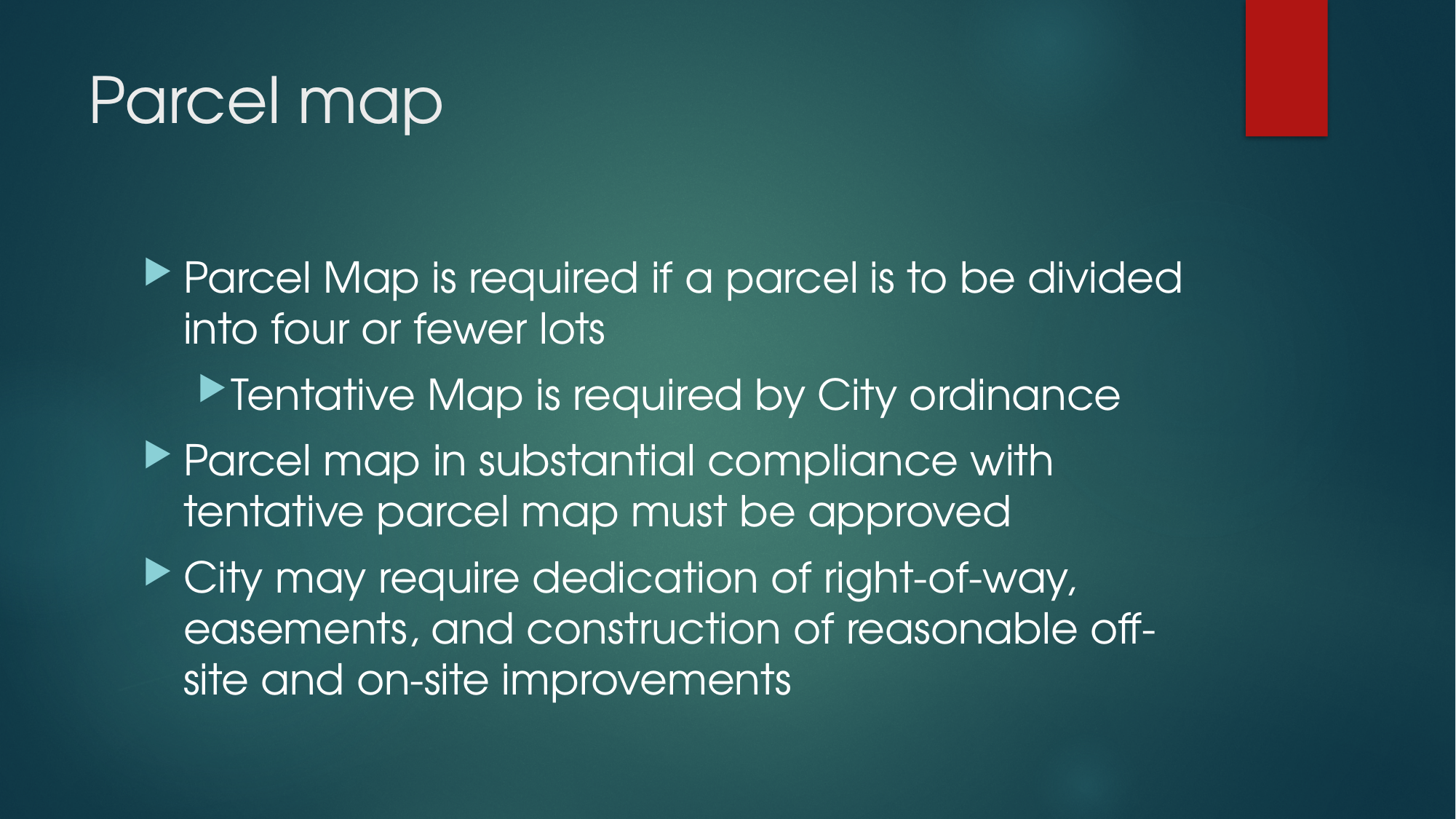

# Parcel map
Parcel Map is required if a parcel is to be divided into four or fewer lots
Tentative Map is required by City ordinance
Parcel map in substantial compliance with tentative parcel map must be approved
City may require dedication of right-of-way, easements, and construction of reasonable off-site and on-site improvements